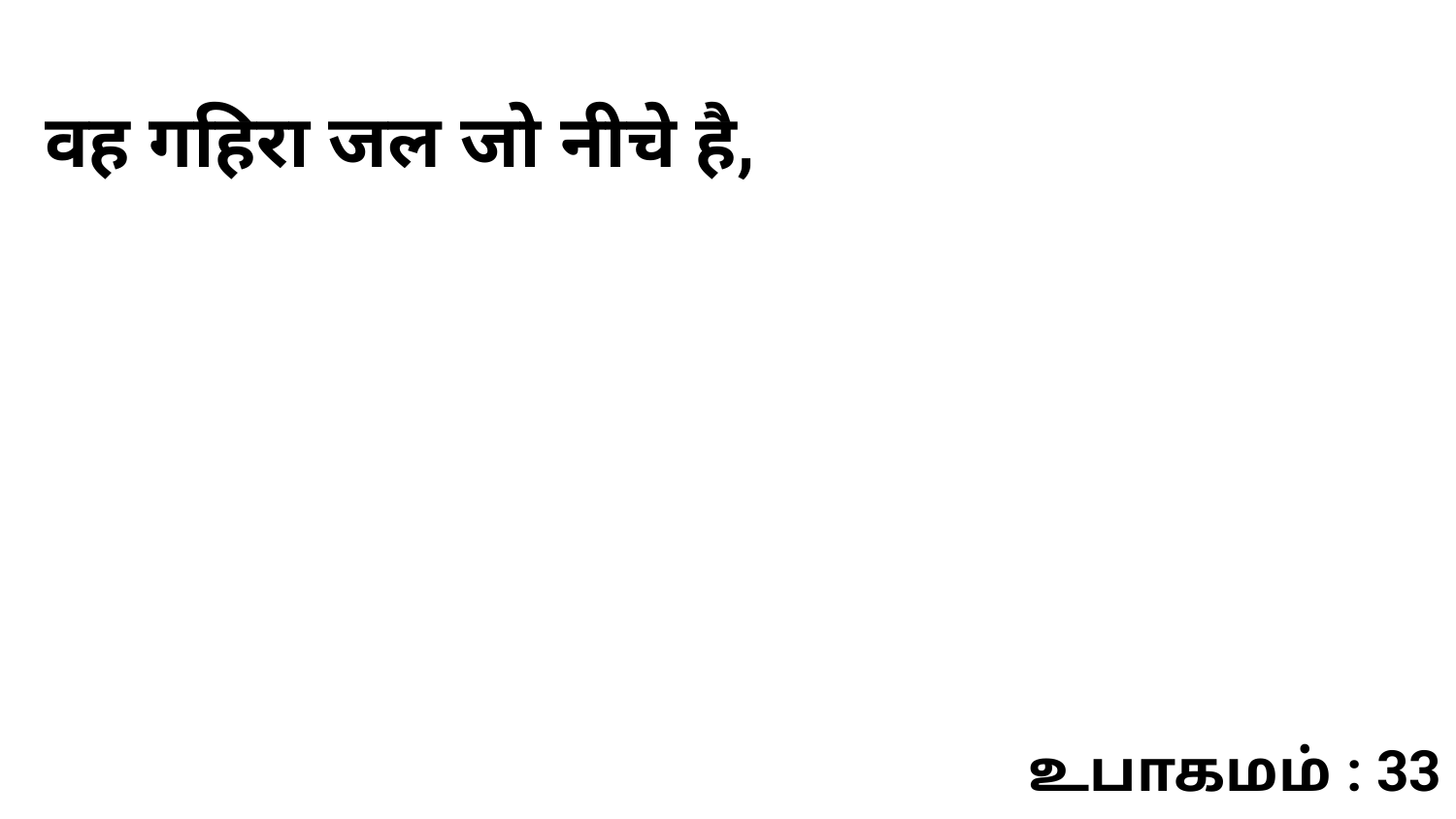

वह गहिरा जल जो नीचे है,
உபாகமம் : 33